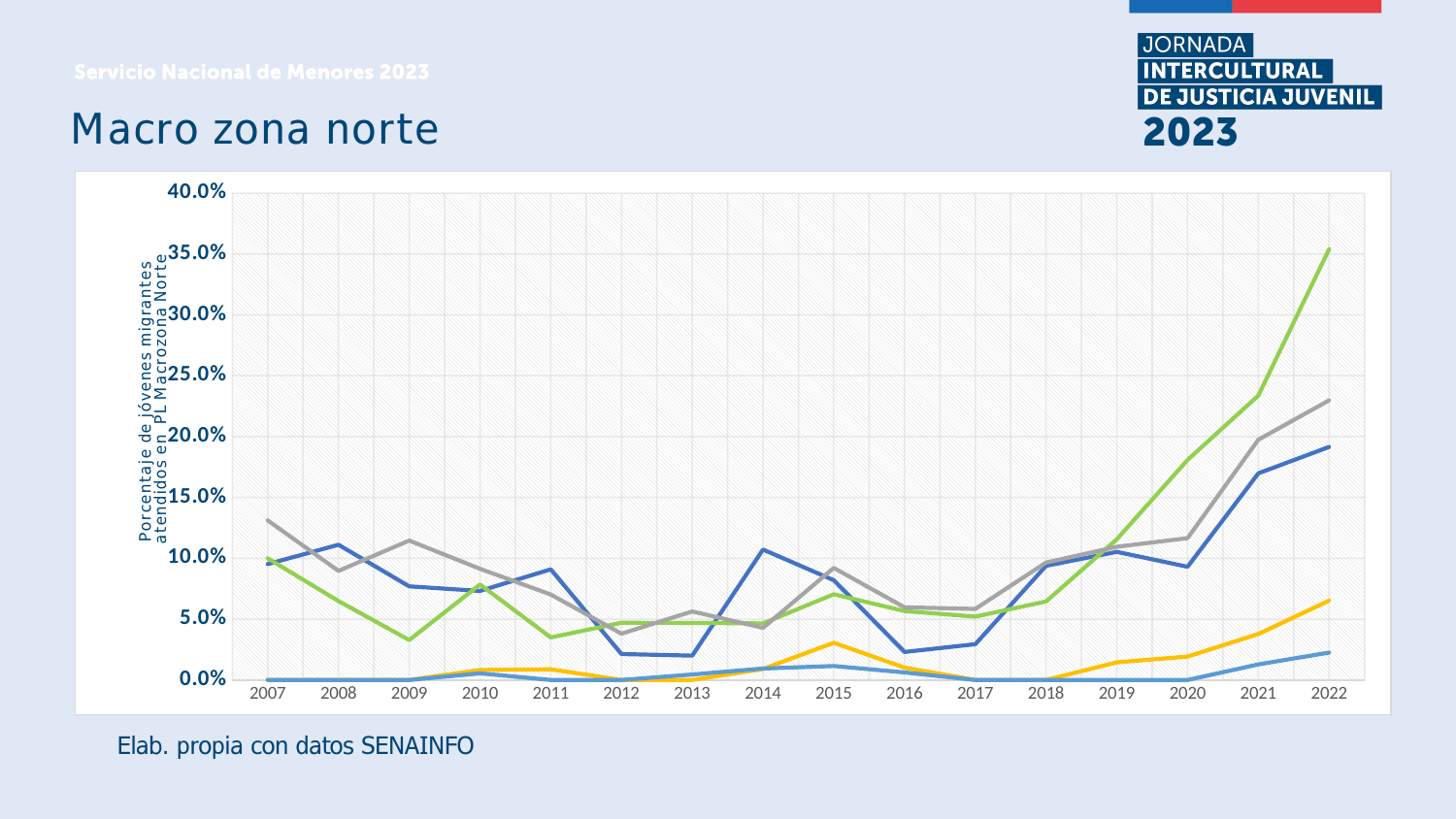

Macro zona norte

### Chart

| Category | ARICA Y PARINACOTA | TARAPACÁ | ANTOFAGASTA | ATACAMA | COQUIMBO |
|---|---|---|---|---|---|
| 2007 | 0.09523809523809523 | 0.1 | 0.13114754098360656 | 0.0 | 0.0 |
| 2008 | 0.1111111111111111 | 0.06481481481481481 | 0.0896551724137931 | 0.0 | 0.0 |
| 2009 | 0.07692307692307693 | 0.03278688524590164 | 0.11458333333333333 | 0.0 | 0.0 |
| 2010 | 0.07317073170731707 | 0.0784313725490196 | 0.09130434782608696 | 0.00819672131147541 | 0.005405405405405406 |
| 2011 | 0.09090909090909091 | 0.03496503496503497 | 0.07024793388429752 | 0.008695652173913044 | 0.0 |
| 2012 | 0.02127659574468085 | 0.04697986577181208 | 0.03802281368821293 | 0.0 | 0.0 |
| 2013 | 0.02 | 0.046875 | 0.056291390728476824 | 0.0 | 0.0045045045045045045 |
| 2014 | 0.10714285714285714 | 0.046511627906976744 | 0.04281345565749235 | 0.009009009009009009 | 0.009389671361502348 |
| 2015 | 0.08196721311475409 | 0.07042253521126761 | 0.09206349206349207 | 0.030612244897959183 | 0.011428571428571429 |
| 2016 | 0.022988505747126436 | 0.05660377358490566 | 0.05964912280701754 | 0.010101010101010102 | 0.006172839506172839 |
| 2017 | 0.029411764705882353 | 0.052083333333333336 | 0.058333333333333334 | 0.0 | 0.0 |
| 2018 | 0.09375 | 0.06451612903225806 | 0.09649122807017543 | 0.0 | 0.0 |
| 2019 | 0.10526315789473684 | 0.11564625850340136 | 0.10945273631840796 | 0.014492753623188406 | 0.0 |
| 2020 | 0.09302325581395349 | 0.18085106382978725 | 0.1165644171779141 | 0.019230769230769232 | 0.0 |
| 2021 | 0.16981132075471697 | 0.23376623376623376 | 0.19745222929936307 | 0.03773584905660377 | 0.01282051282051282 |
| 2022 | 0.19148936170212766 | 0.35398230088495575 | 0.22981366459627328 | 0.06521739130434782 | 0.02247191011235955 |
Elab. propia con datos SENAINFO